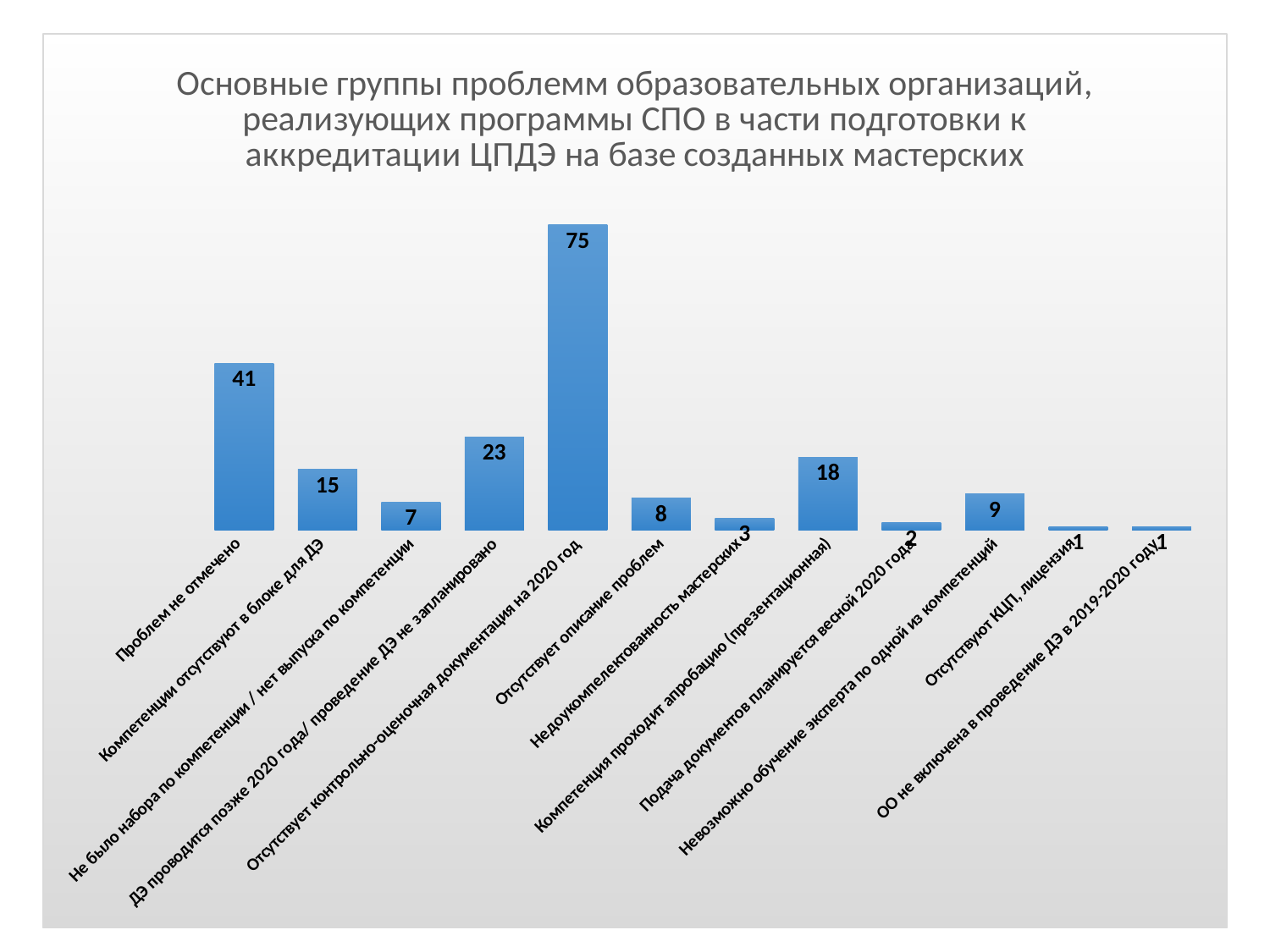

### Chart: Основные группы проблемм образовательных организаций, реализующих программы СПО в части подготовки к аккредитации ЦПДЭ на базе созданных мастерских

| Category |  |
|---|---|
| Проблем не отмечено
 | 41.0 |
| Компетенции отсутствуют в блоке для ДЭ
 | 15.0 |
| Не было набора по компетенции / нет выпуска по компетенции | 7.0 |
| ДЭ проводится позже 2020 года/ проведение ДЭ не запланировано | 23.0 |
| Отсутствует контрольно-оценочная документация на 2020 год | 75.0 |
| Отсутствует описание проблем | 8.0 |
| Недоукомпелектованность мастерских
 | 3.0 |
| Компетенция проходит апробацию (презентационная) | 18.0 |
| Подача документов планируется весной 2020 года | 2.0 |
| Невозможно обучение эксперта по одной из компетенций | 9.0 |
| Отсутствуют КЦП, лицензия
 | 1.0 |
| ОО не включена в проведение ДЭ в 2019-2020 году
 | 1.0 |